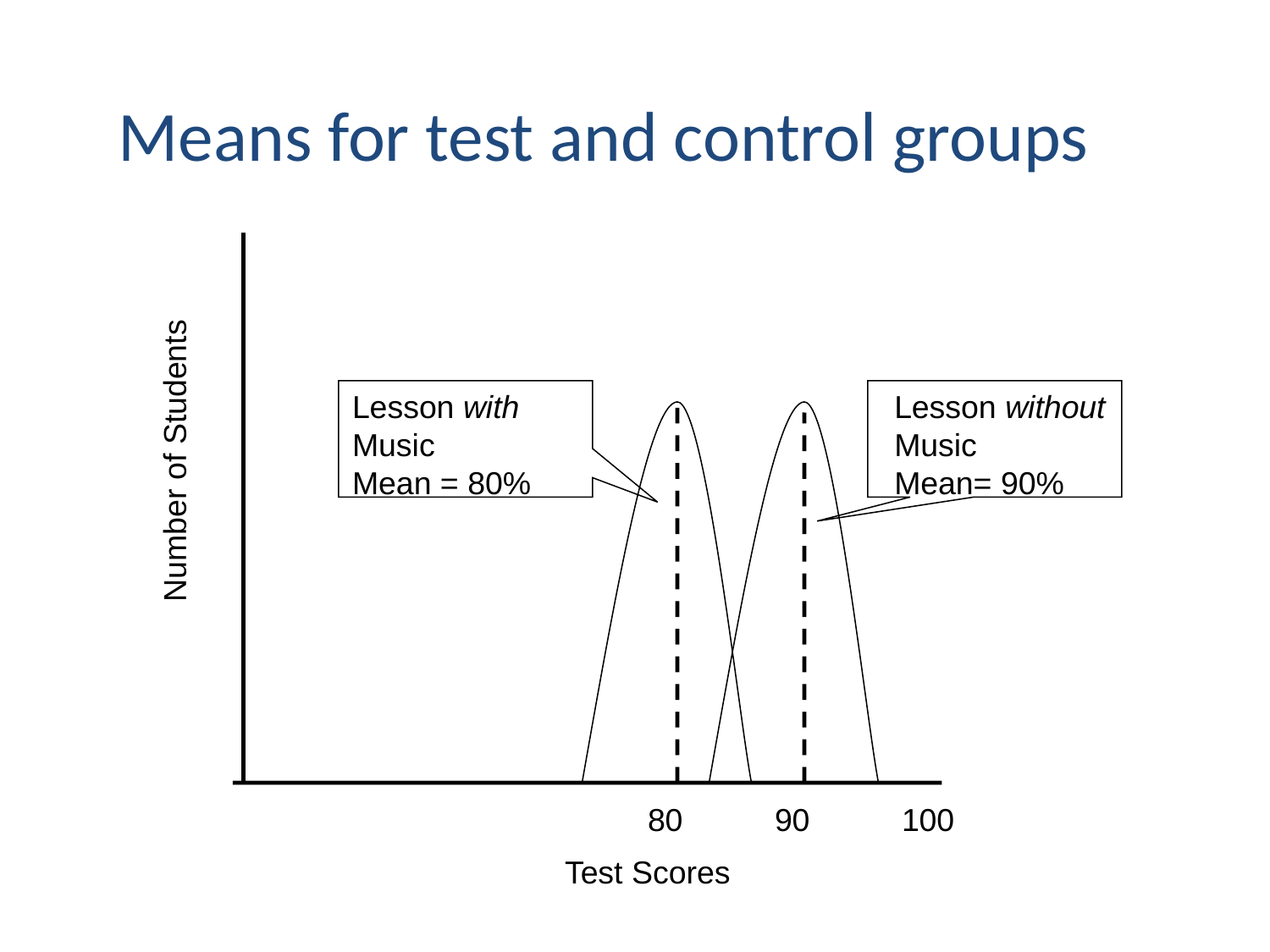

Means for test and control groups

Lesson with
Music
Mean = 80%

Lesson without
Music
Mean= 90%

Number of Students

80	90	100
Test Scores